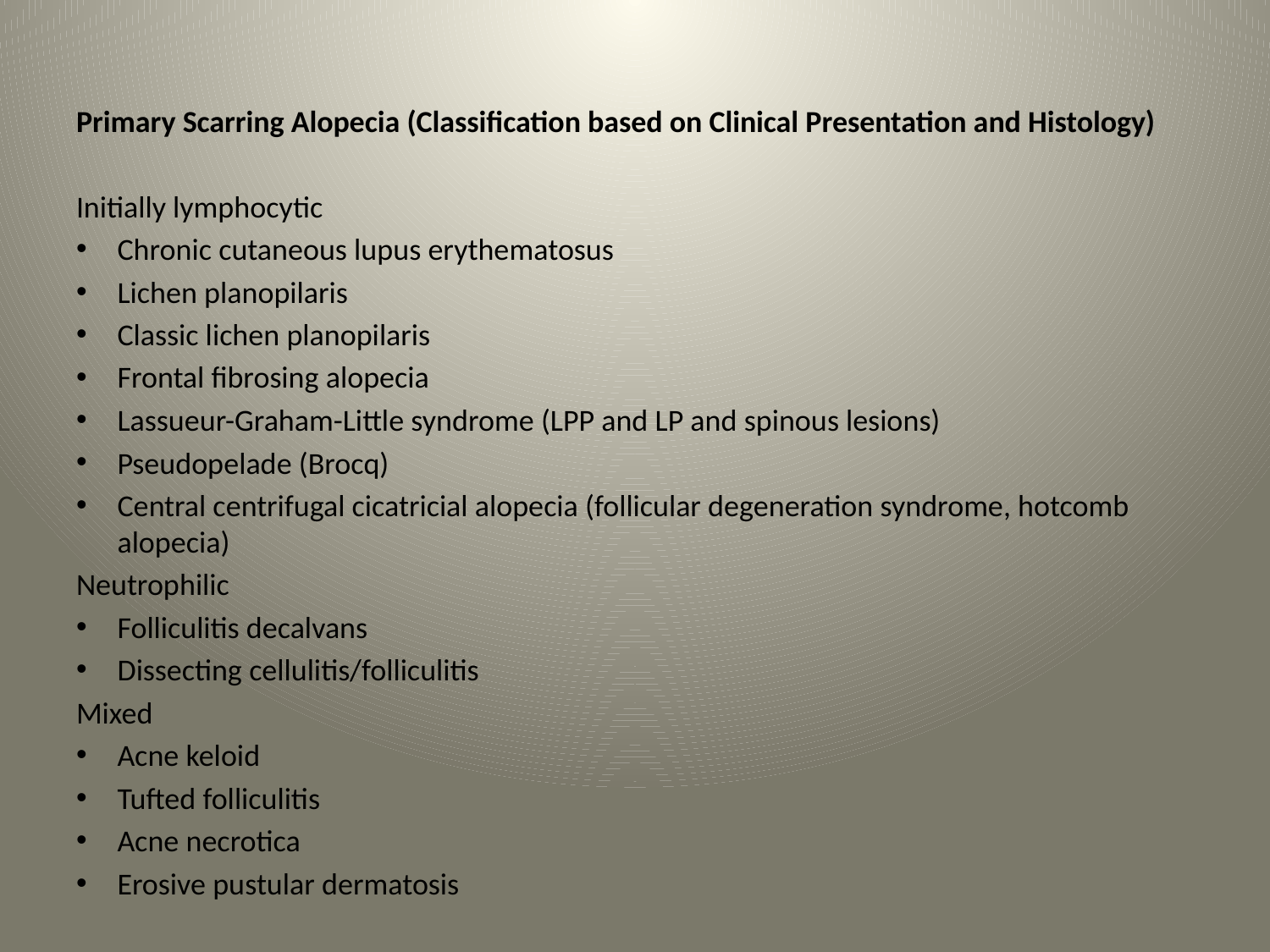

#

Primary Scarring Alopecia (Classification based on Clinical Presentation and Histology)

Initially lymphocytic
Chronic cutaneous lupus erythematosus
Lichen planopilaris
Classic lichen planopilaris
Frontal fibrosing alopecia
Lassueur-Graham-Little syndrome (LPP and LP and spinous lesions)
Pseudopelade (Brocq)
Central centrifugal cicatricial alopecia (follicular degeneration syndrome, hotcomb alopecia)
Neutrophilic
Folliculitis decalvans
Dissecting cellulitis/folliculitis
Mixed
Acne keloid
Tufted folliculitis
Acne necrotica
Erosive pustular dermatosis